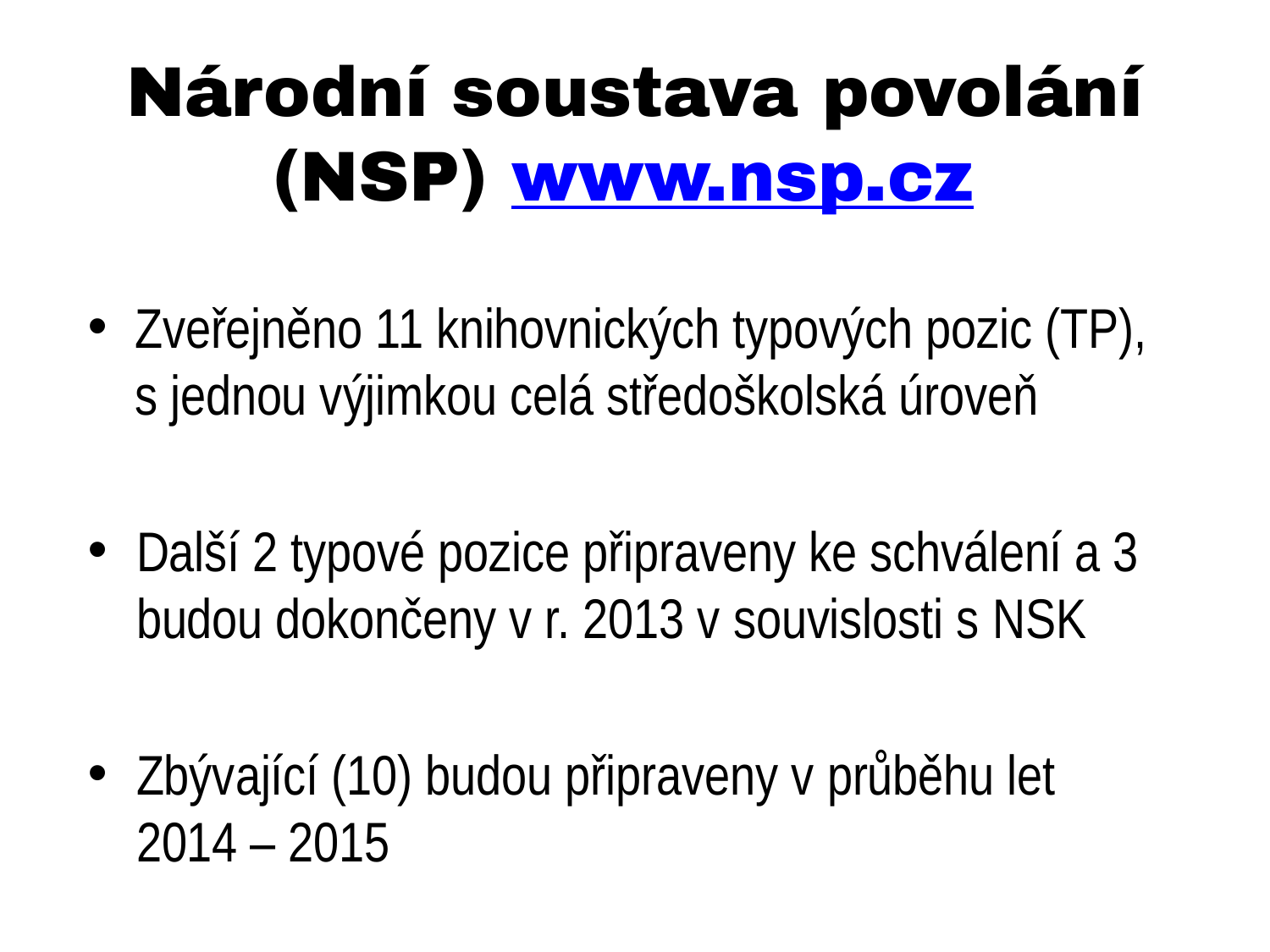

# Národní soustava povolání (NSP) www.nsp.cz
Zveřejněno 11 knihovnických typových pozic (TP), s jednou výjimkou celá středoškolská úroveň

Další 2 typové pozice připraveny ke schválení a 3 budou dokončeny v r. 2013 v souvislosti s NSK

Zbývající (10) budou připraveny v průběhu let 2014 – 2015